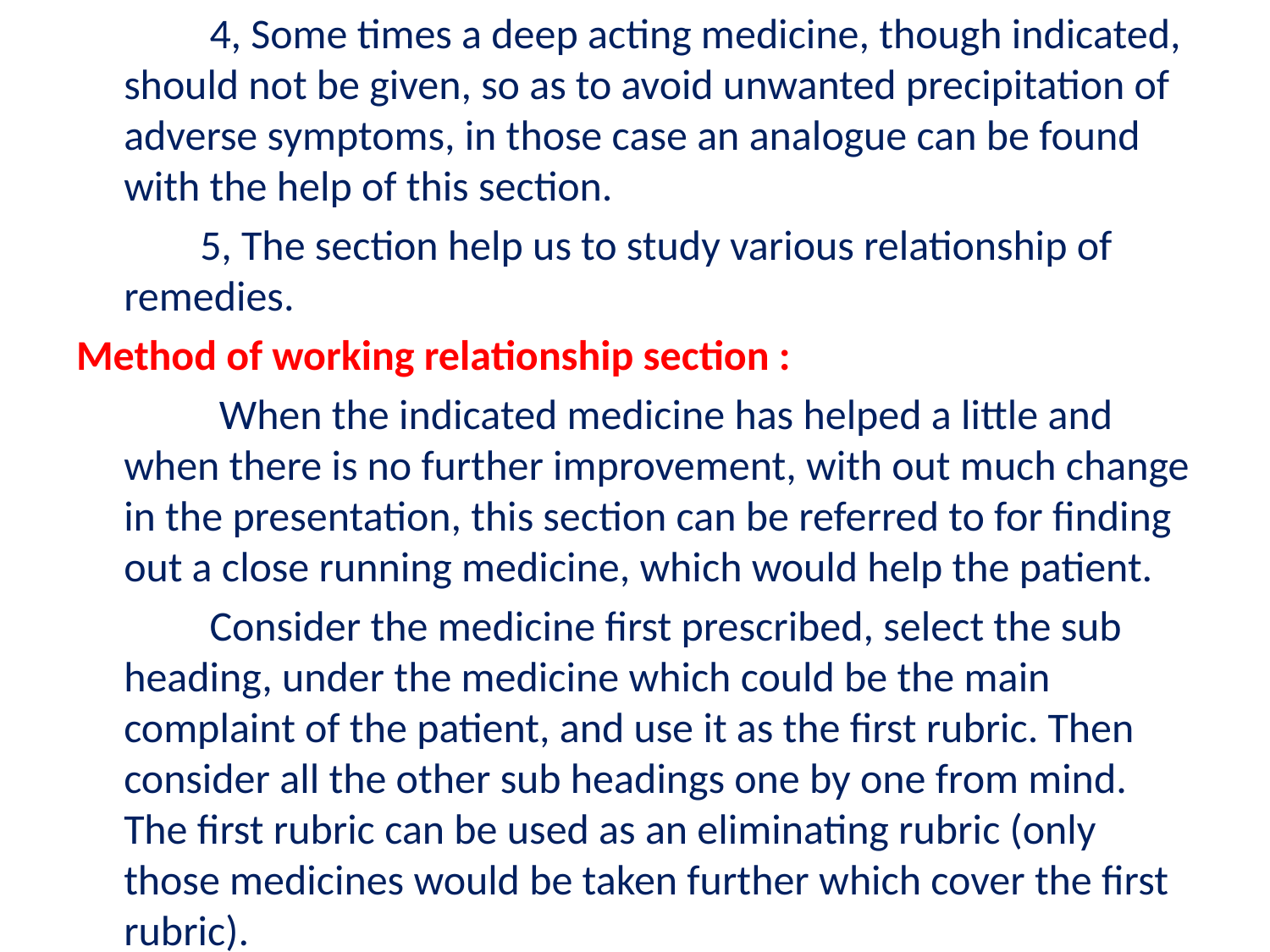

4, Some times a deep acting medicine, though indicated, should not be given, so as to avoid unwanted precipitation of adverse symptoms, in those case an analogue can be found with the help of this section.
             5, The section help us to study various relationship of remedies.
Method of working relationship section :
               When the indicated medicine has helped a little and when there is no further improvement, with out much change in the presentation, this section can be referred to for finding out a close running medicine, which would help the patient.
              Consider the medicine first prescribed, select the sub heading, under the medicine which could be the main complaint of the patient, and use it as the first rubric. Then consider all the other sub headings one by one from mind. The first rubric can be used as an eliminating rubric (only those medicines would be taken further which cover the first rubric).